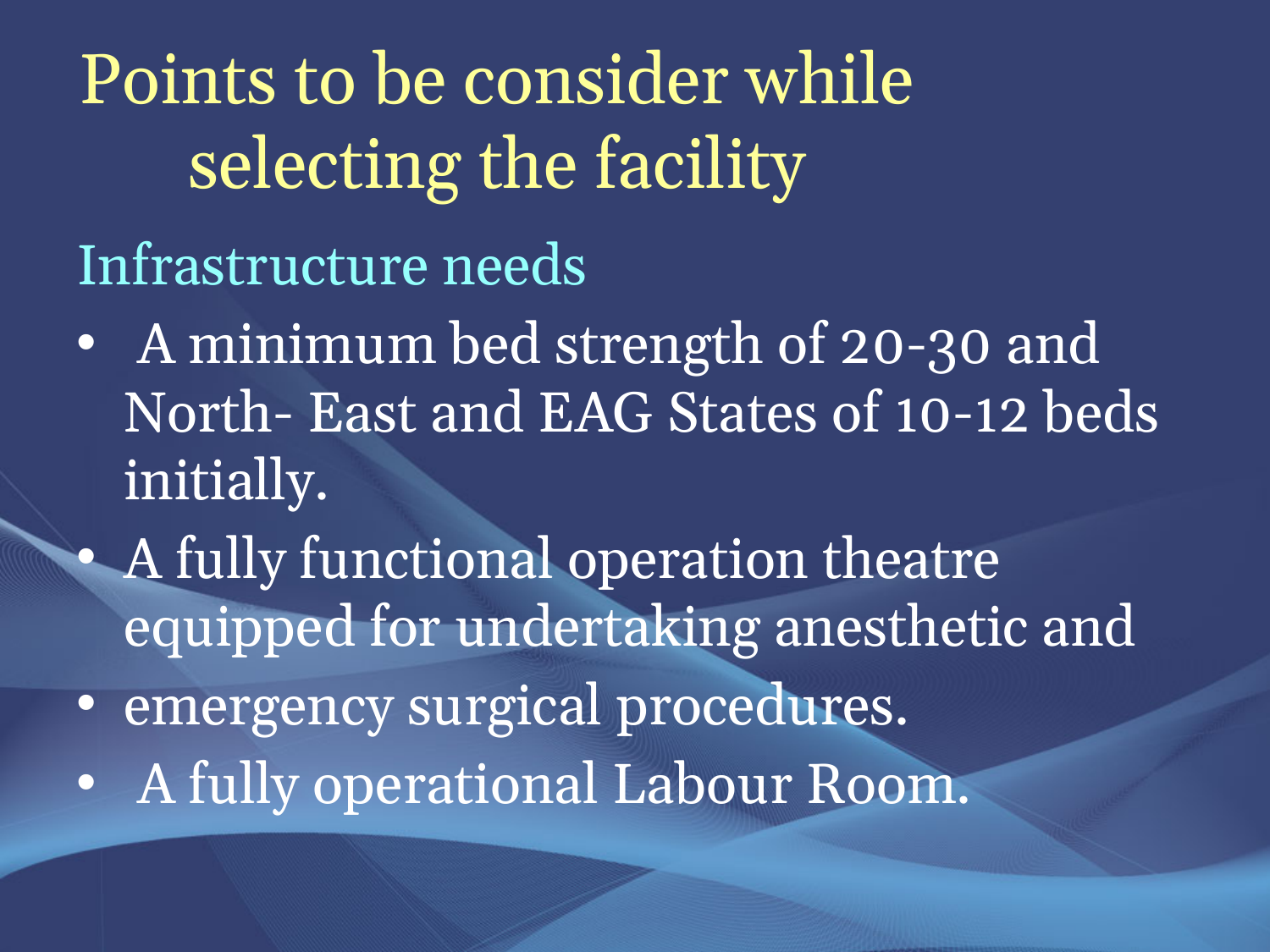

# Points to be consider while selecting the facility
Infrastructure needs
 A minimum bed strength of 20-30 and North- East and EAG States of 10-12 beds initially.
A fully functional operation theatre   equipped for undertaking anesthetic and
emergency surgical procedures.
 A fully operational Labour Room.